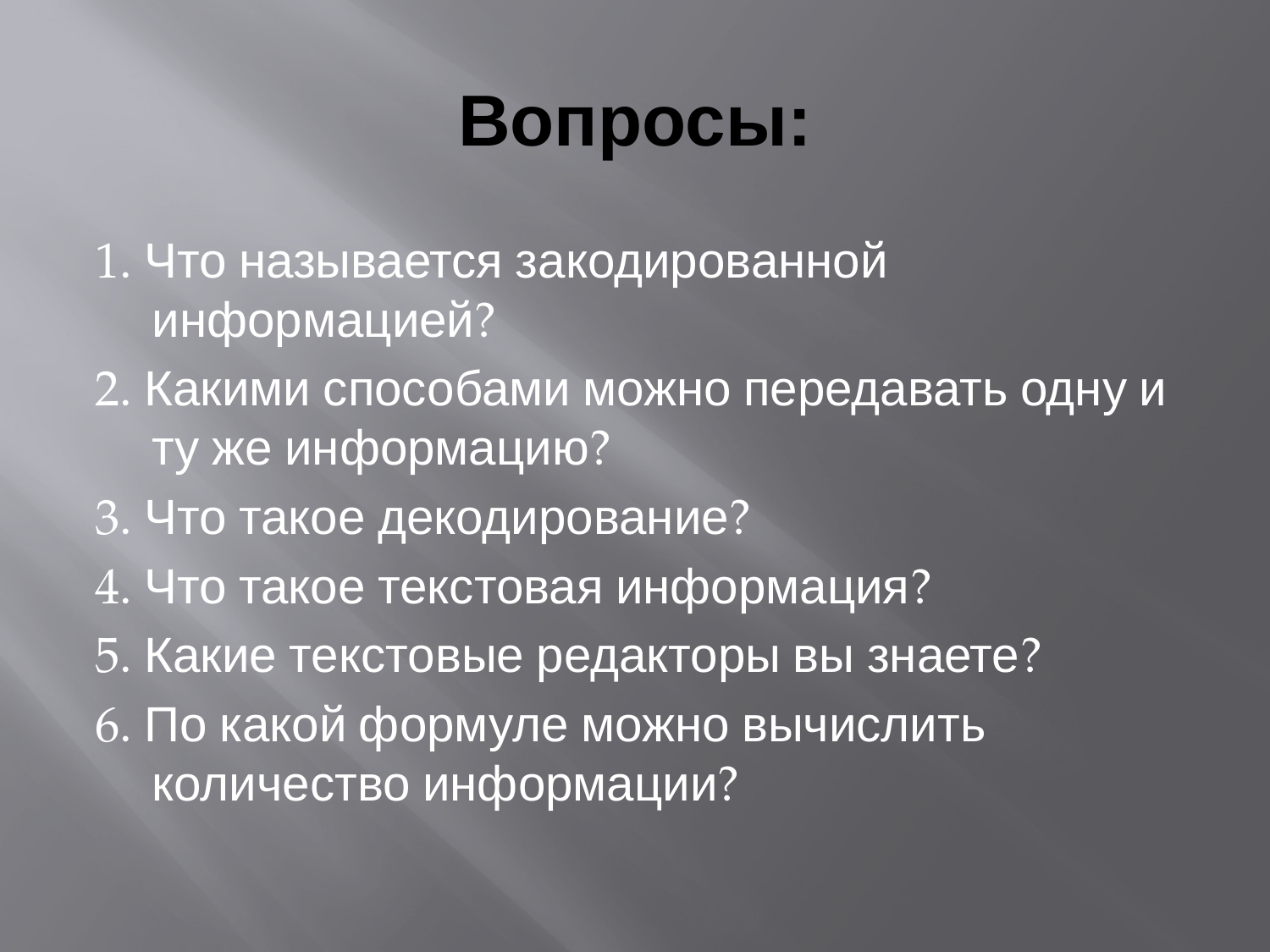

# Вопросы:
1. Что называется закодированной информацией?
2. Какими способами можно передавать одну и ту же информацию?
3. Что такое декодирование?
4. Что такое текстовая информация?
5. Какие текстовые редакторы вы знаете?
6. По какой формуле можно вычислить количество информации?